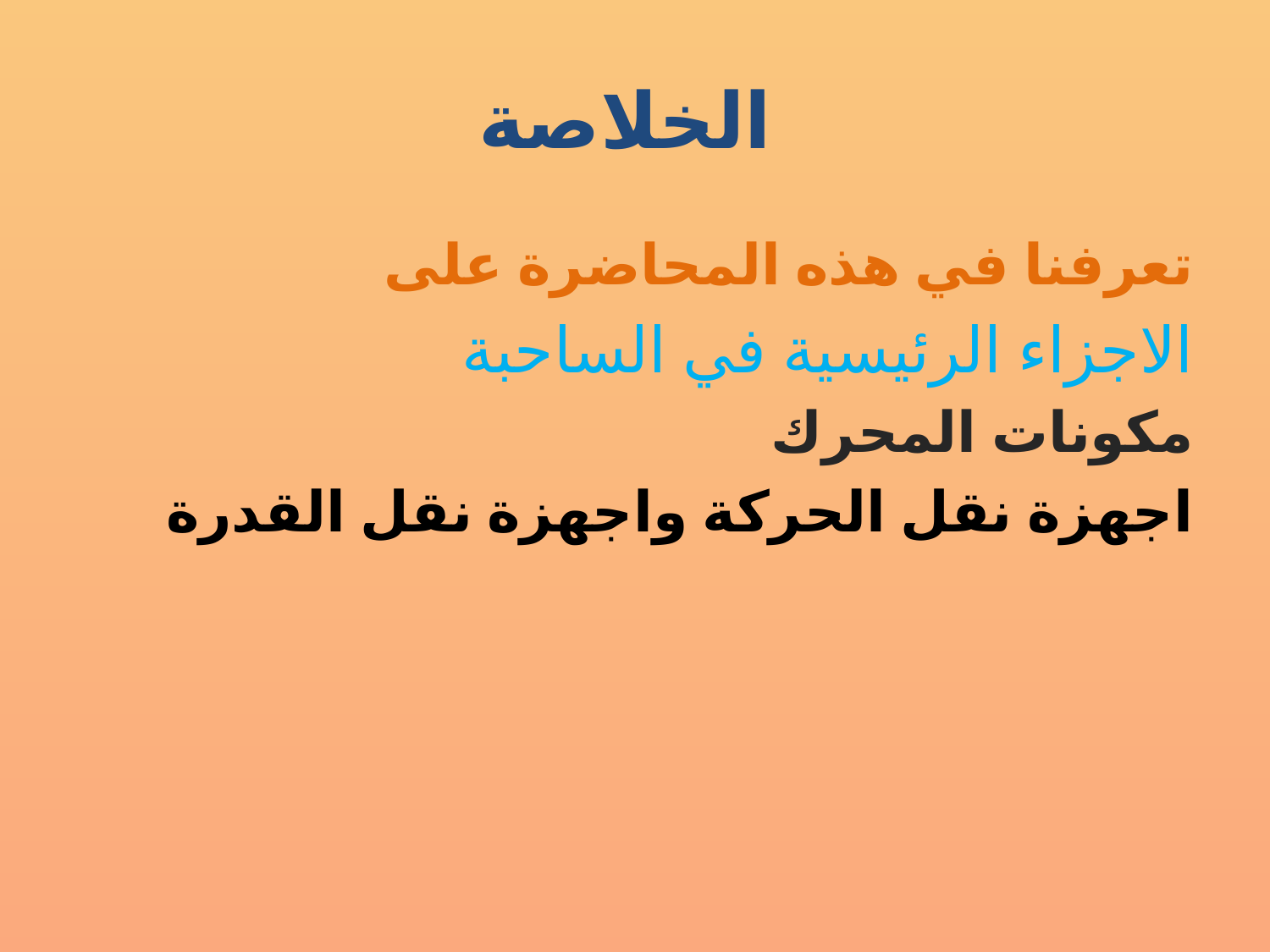

# الخلاصة
تعرفنا في هذه المحاضرة على
الاجزاء الرئيسية في الساحبة
مكونات المحرك
اجهزة نقل الحركة واجهزة نقل القدرة